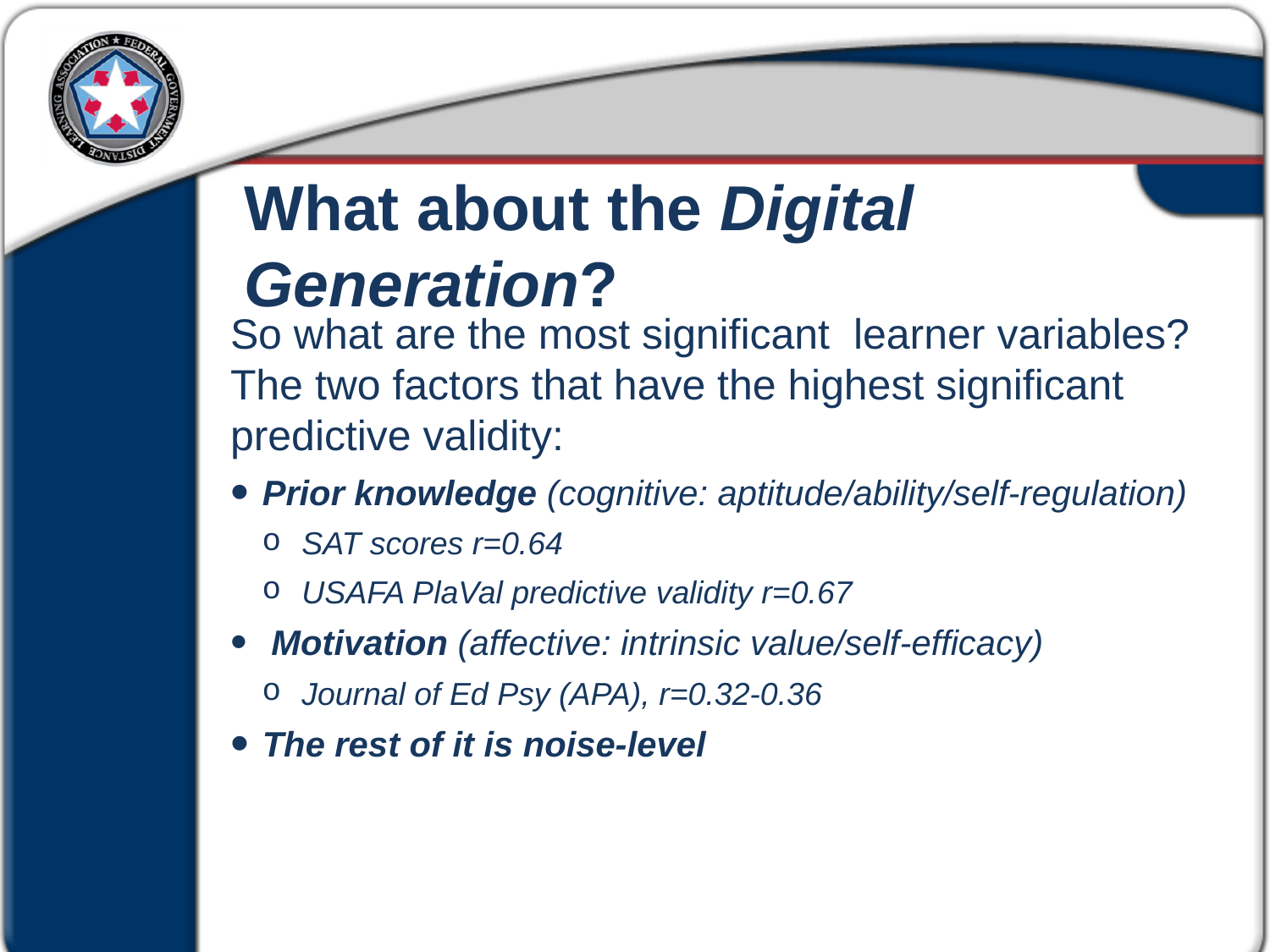

What about the Digital Generation?
So what are the most significant  learner variables?  The two factors that have the highest significant predictive validity:
Prior knowledge (cognitive: aptitude/ability/self-regulation)
SAT scores r=0.64
USAFA PlaVal predictive validity r=0.67
 Motivation (affective: intrinsic value/self-efficacy)
Journal of Ed Psy (APA), r=0.32-0.36
The rest of it is noise-level
General Considerations